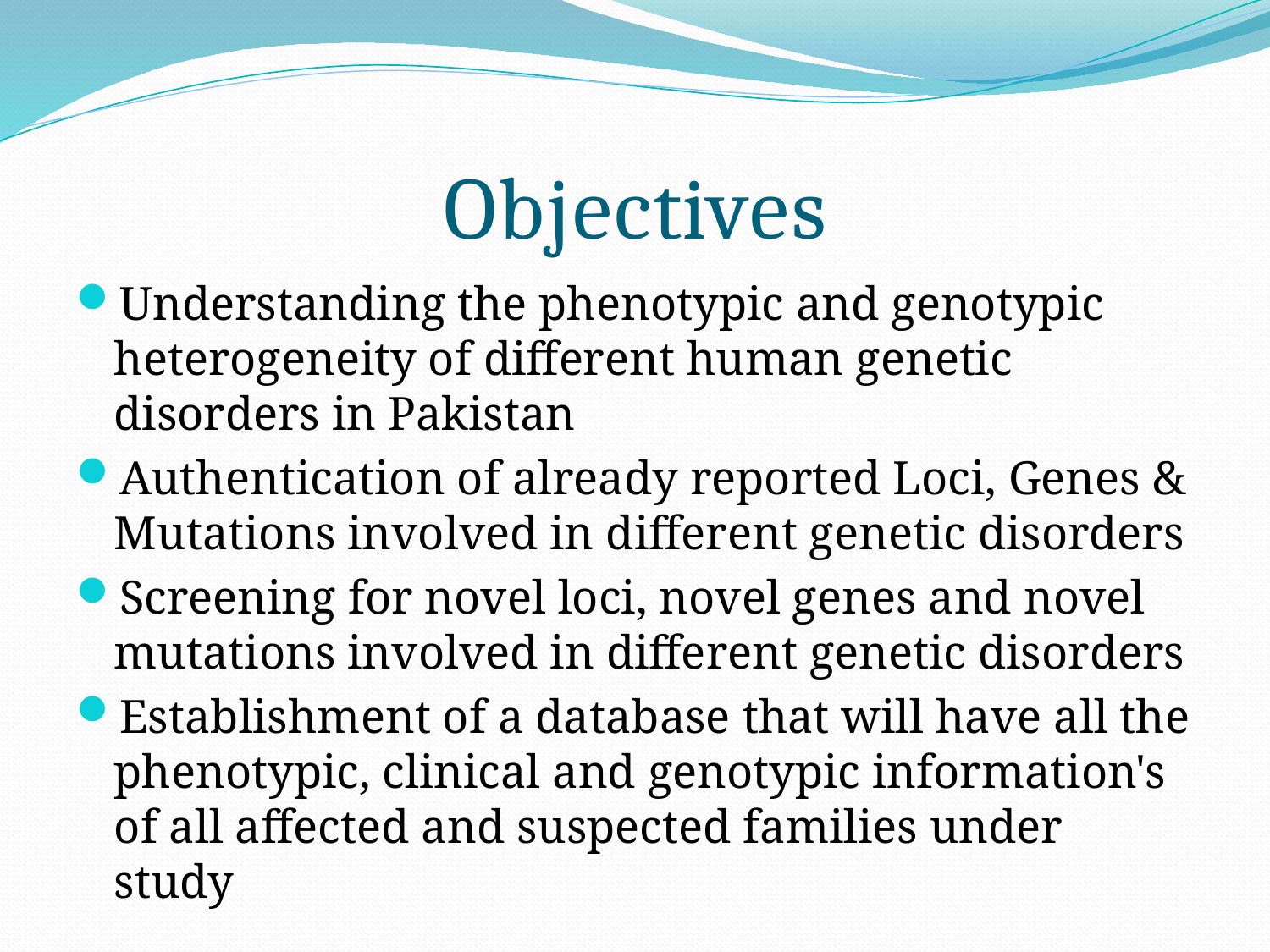

# Objectives
Understanding the phenotypic and genotypic heterogeneity of different human genetic disorders in Pakistan
Authentication of already reported Loci, Genes & Mutations involved in different genetic disorders
Screening for novel loci, novel genes and novel mutations involved in different genetic disorders
Establishment of a database that will have all the phenotypic, clinical and genotypic information's of all affected and suspected families under study